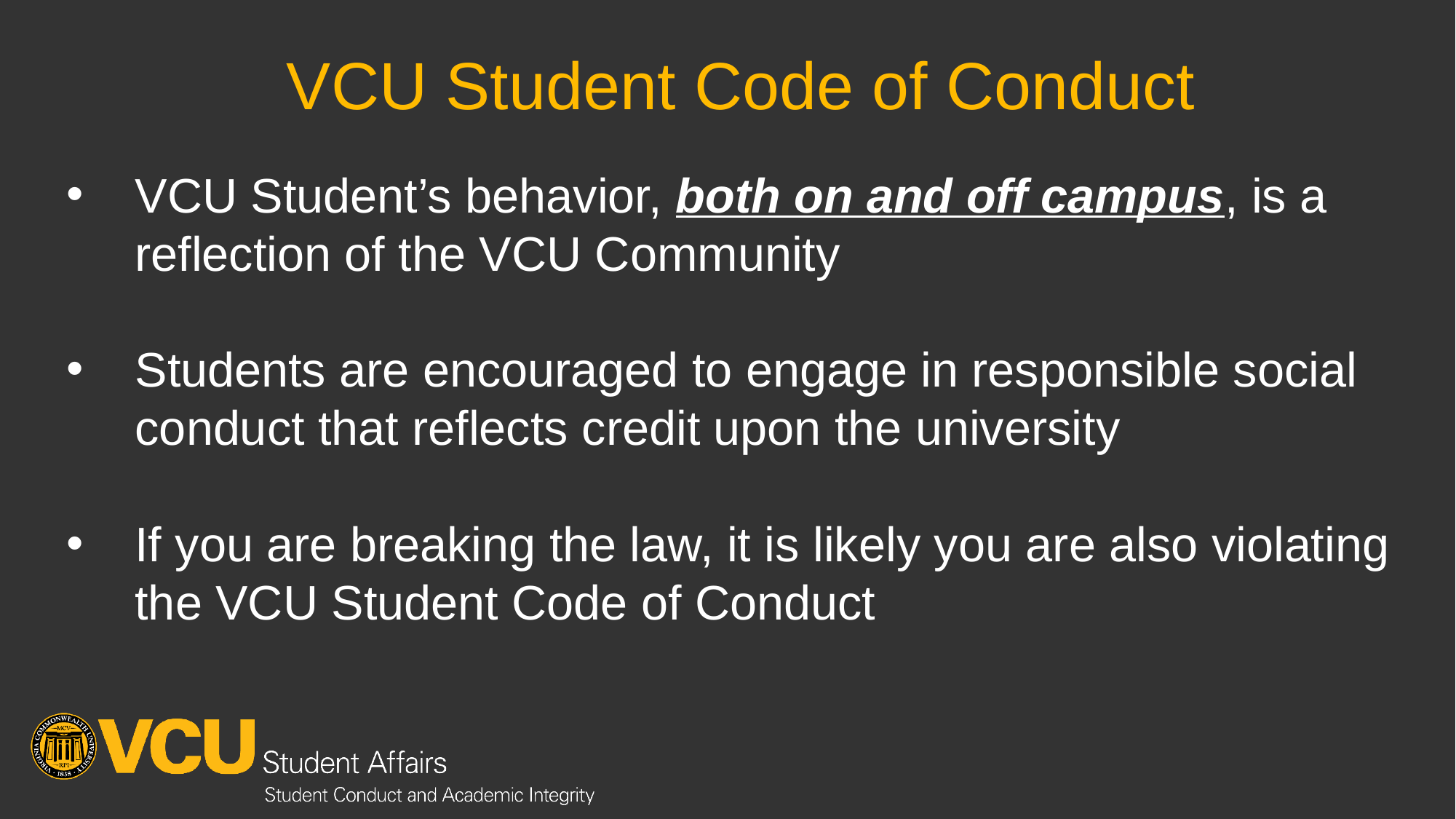

# VCU Student Code of Conduct
VCU Student’s behavior, both on and off campus, is a reflection of the VCU Community

Students are encouraged to engage in responsible social conduct that reflects credit upon the university

If you are breaking the law, it is likely you are also violating the VCU Student Code of Conduct